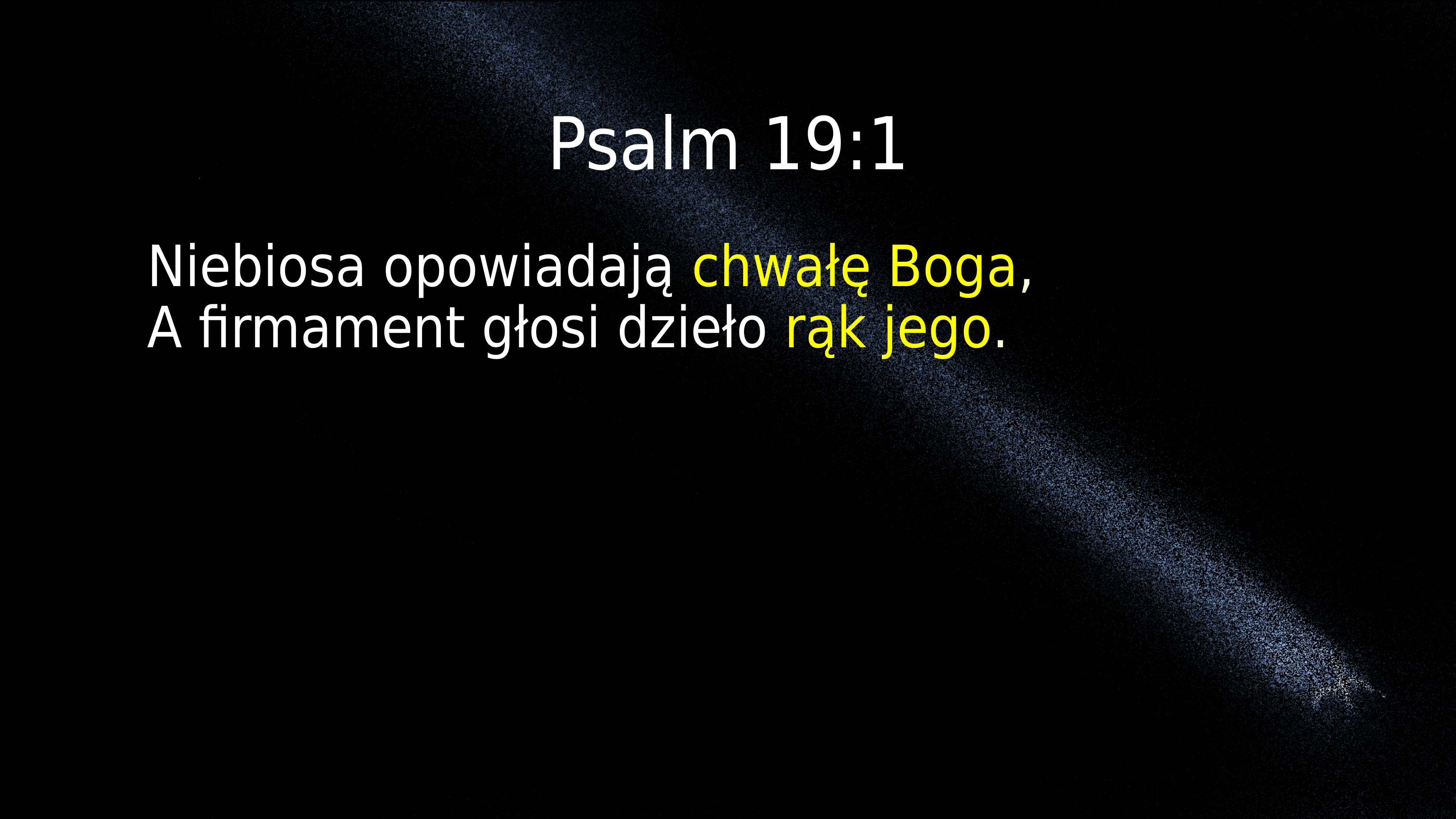

Psalm 19:1
Niebiosa opowiadają chwałę Boga,
A firmament głosi dzieło rąk jego.